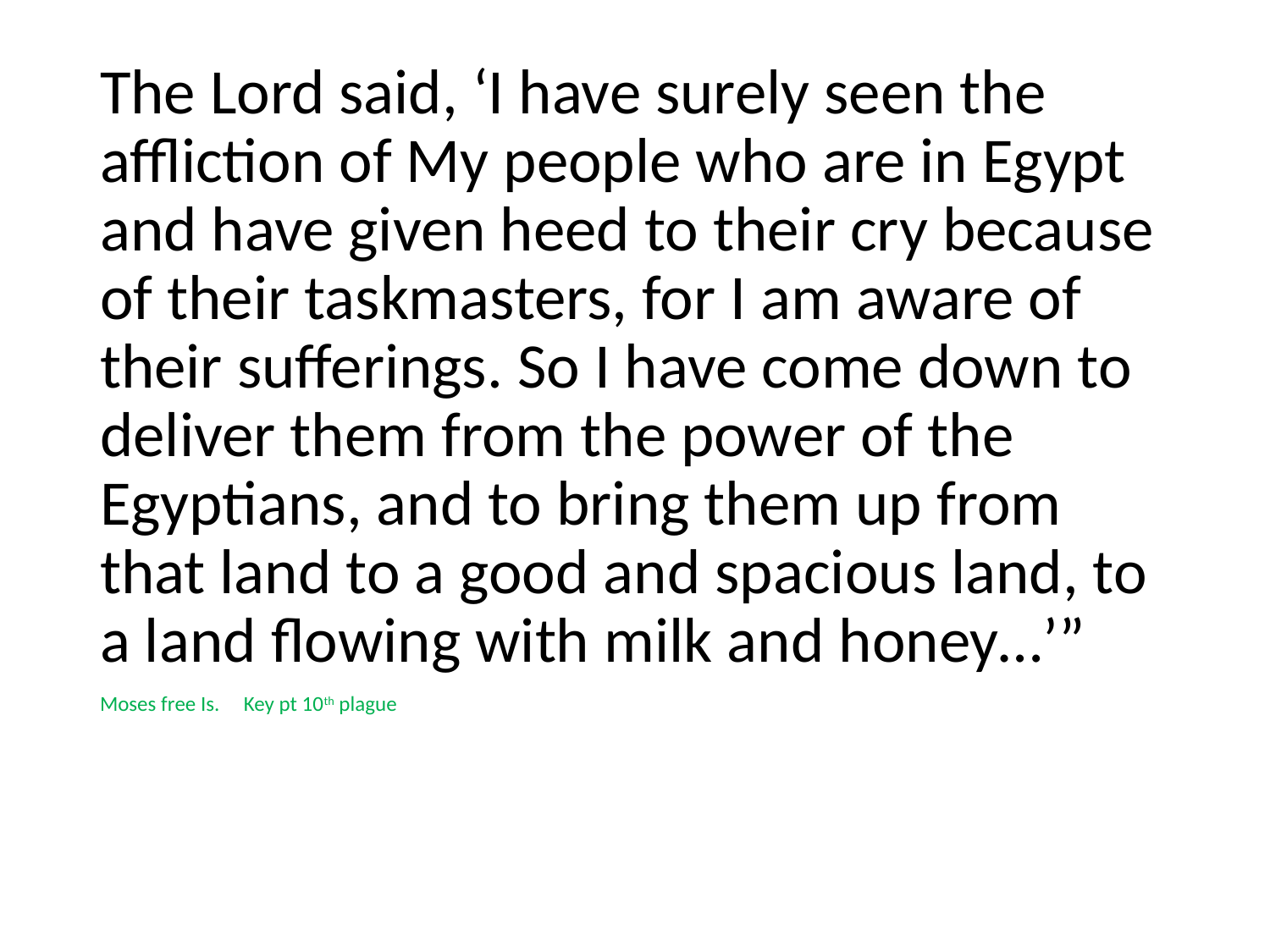

#
The Lord said, ‘I have surely seen the affliction of My people who are in Egypt and have given heed to their cry because of their taskmasters, for I am aware of their sufferings. So I have come down to deliver them from the power of the Egyptians, and to bring them up from that land to a good and spacious land, to a land flowing with milk and honey…’”
Moses free Is.     Key pt 10th plague